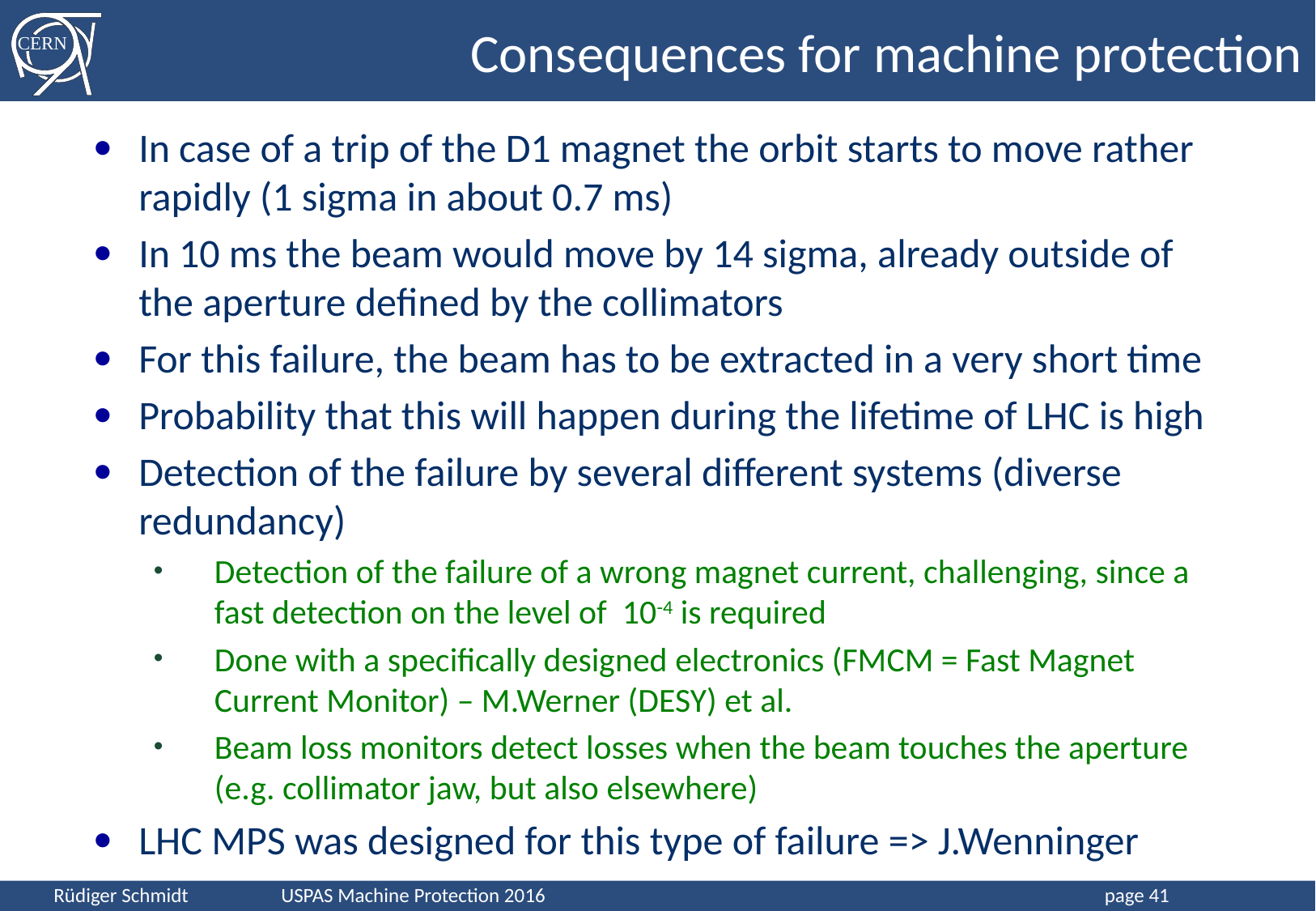

# Consequences for machine protection
In case of a trip of the D1 magnet the orbit starts to move rather rapidly (1 sigma in about 0.7 ms)
In 10 ms the beam would move by 14 sigma, already outside of the aperture defined by the collimators
For this failure, the beam has to be extracted in a very short time
Probability that this will happen during the lifetime of LHC is high
Detection of the failure by several different systems (diverse redundancy)
Detection of the failure of a wrong magnet current, challenging, since a fast detection on the level of  10-4 is required
Done with a specifically designed electronics (FMCM = Fast Magnet Current Monitor) – M.Werner (DESY) et al.
Beam loss monitors detect losses when the beam touches the aperture (e.g. collimator jaw, but also elsewhere)
LHC MPS was designed for this type of failure => J.Wenninger